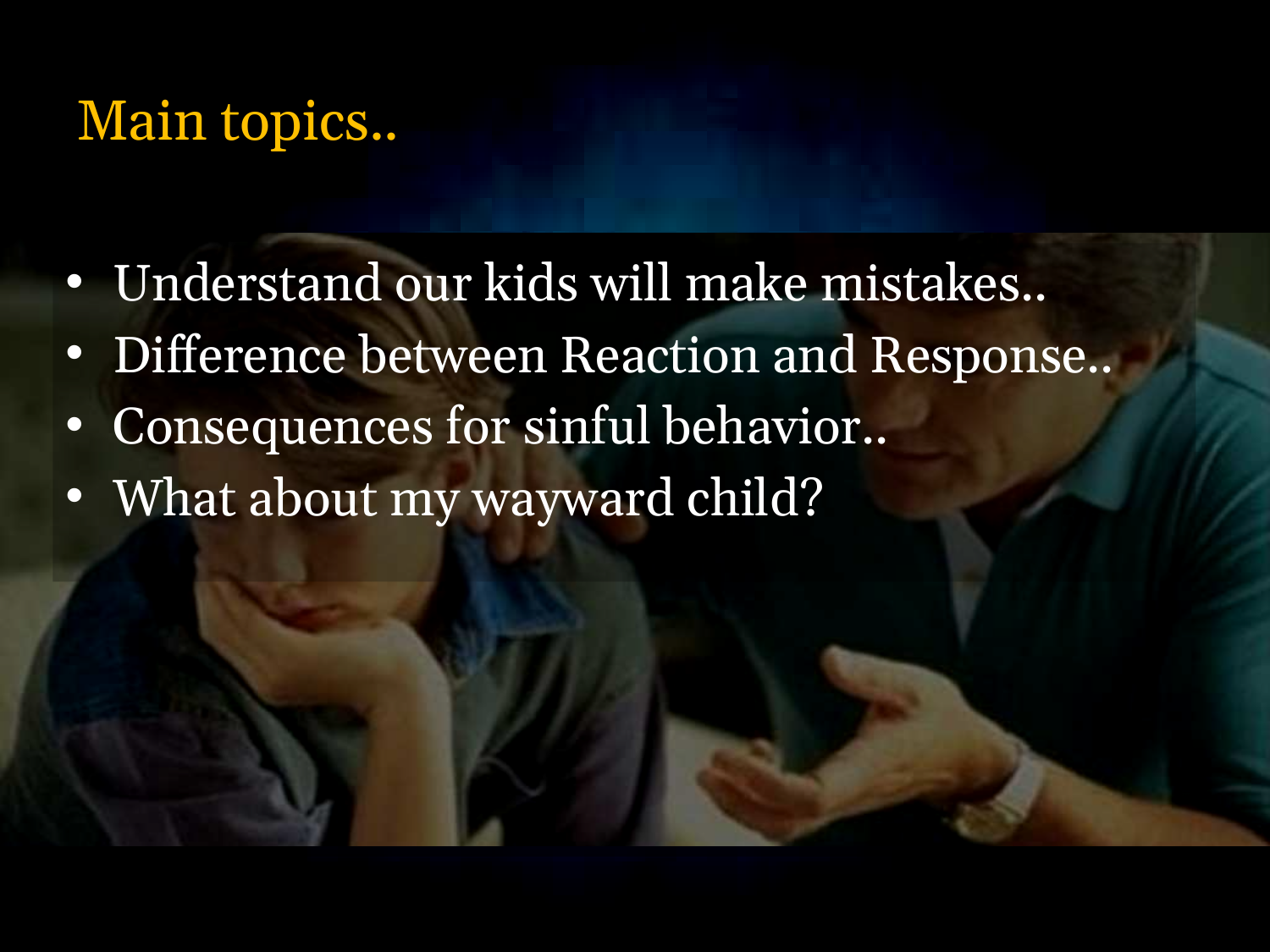

# Main topics..
Understand our kids will make mistakes..
Difference between Reaction and Response..
Consequences for sinful behavior..
What about my wayward child?